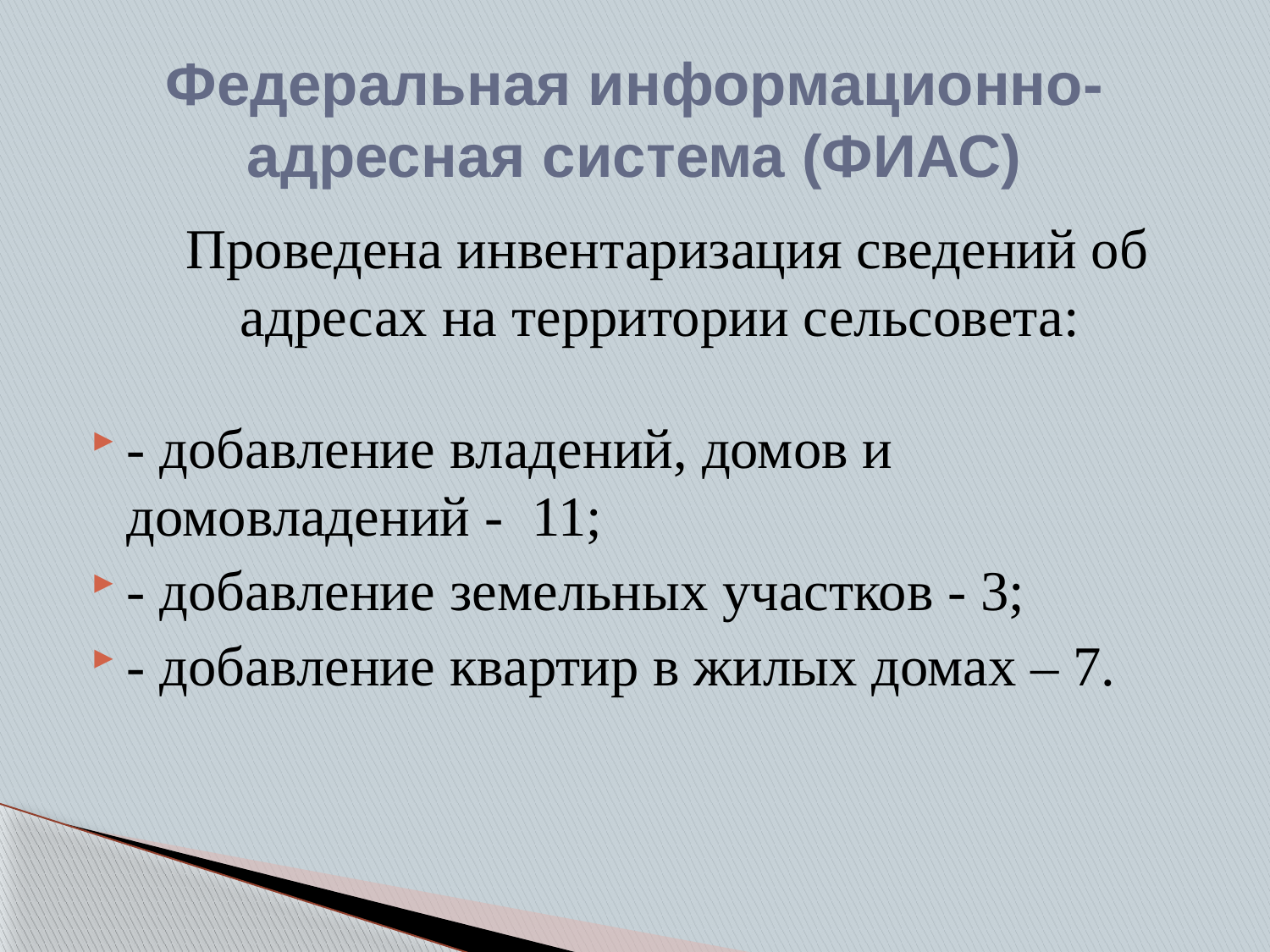

# Федеральная информационно- адресная система (ФИАС)
    Проведена инвентаризация сведений об адресах на территории сельсовета:

- добавление владений, домов и домовладений -  11;
- добавление земельных участков - 3;
- добавление квартир в жилых домах – 7.